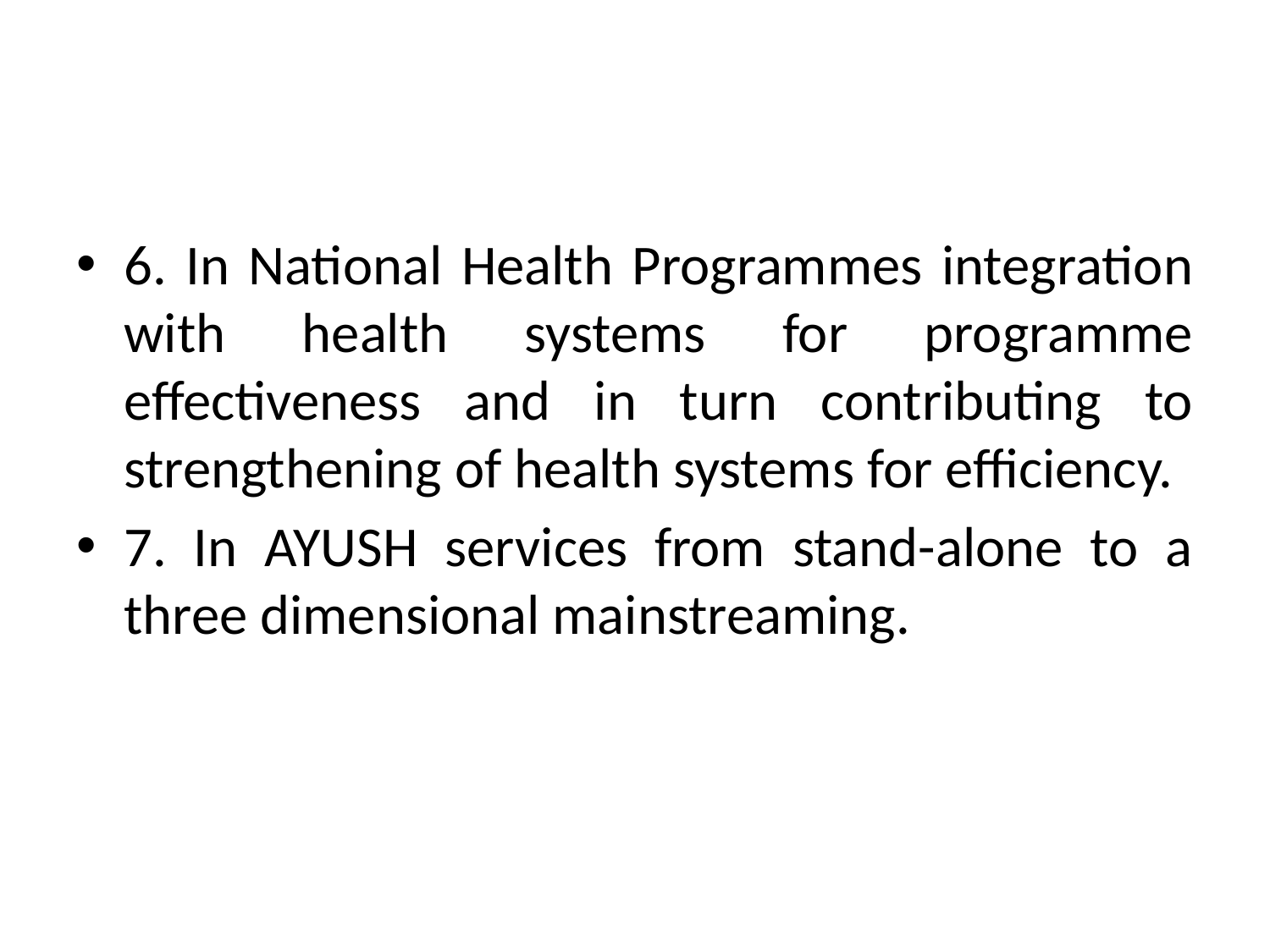

#
6. In National Health Programmes integration with health systems for programme effectiveness and in turn contributing to strengthening of health systems for efficiency.
7. In AYUSH services from stand-alone to a three dimensional mainstreaming.